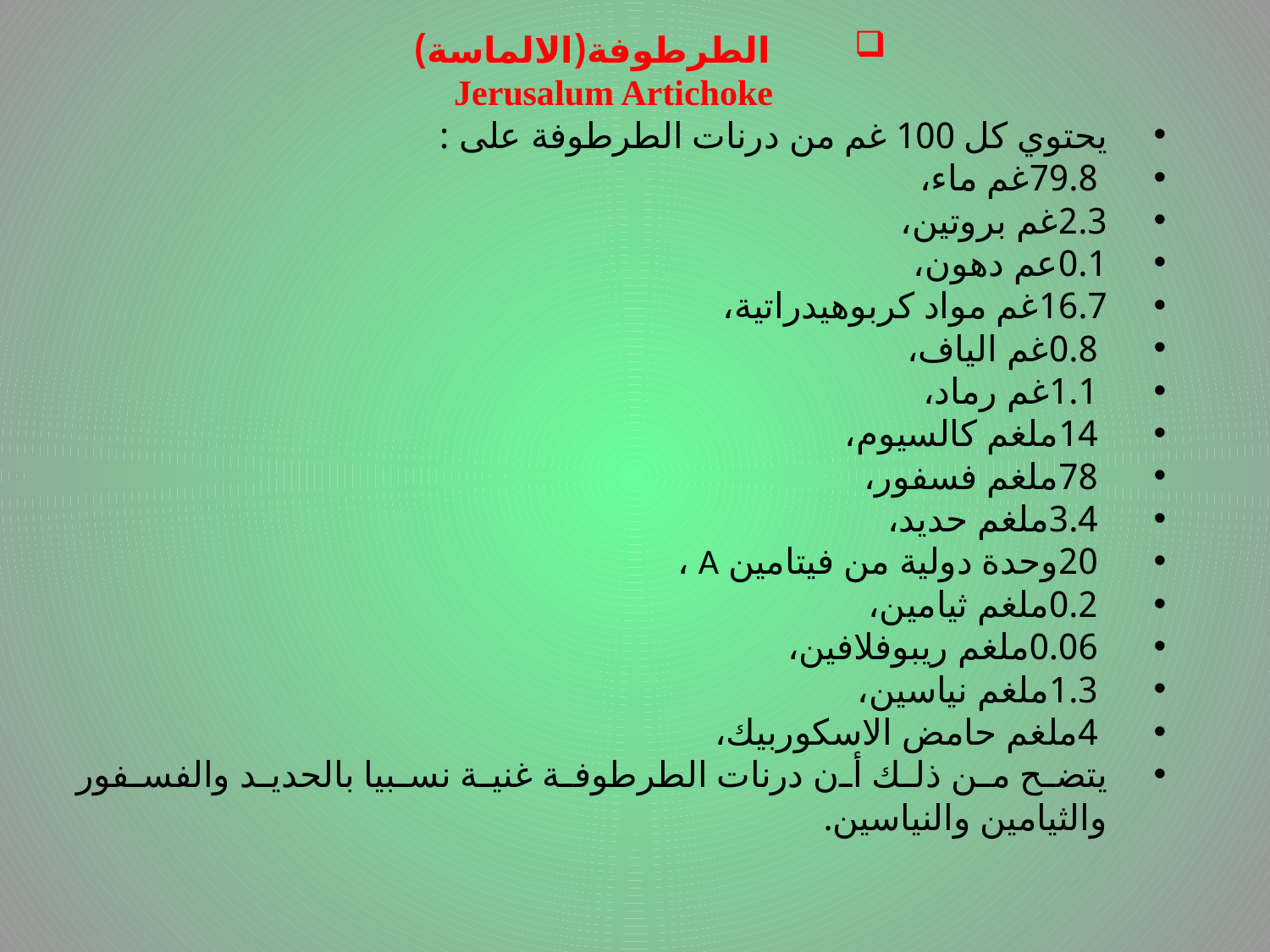

الطرطوفة(الالماسة)
Jerusalum Artichoke
يحتوي كل 100 غم من درنات الطرطوفة على :
 79.8غم ماء،
2.3غم بروتين،
0.1عم دهون،
16.7غم مواد كربوهيدراتية،
 0.8غم الياف،
 1.1غم رماد،
 14ملغم كالسيوم،
 78ملغم فسفور،
 3.4ملغم حديد،
 20وحدة دولية من فيتامين A ،
 0.2ملغم ثيامين،
 0.06ملغم ريبوفلافين،
 1.3ملغم نياسين،
 4ملغم حامض الاسكوربيك،
يتضح من ذلك أن درنات الطرطوفة غنية نسبيا بالحديد والفسفور والثيامين والنياسين.